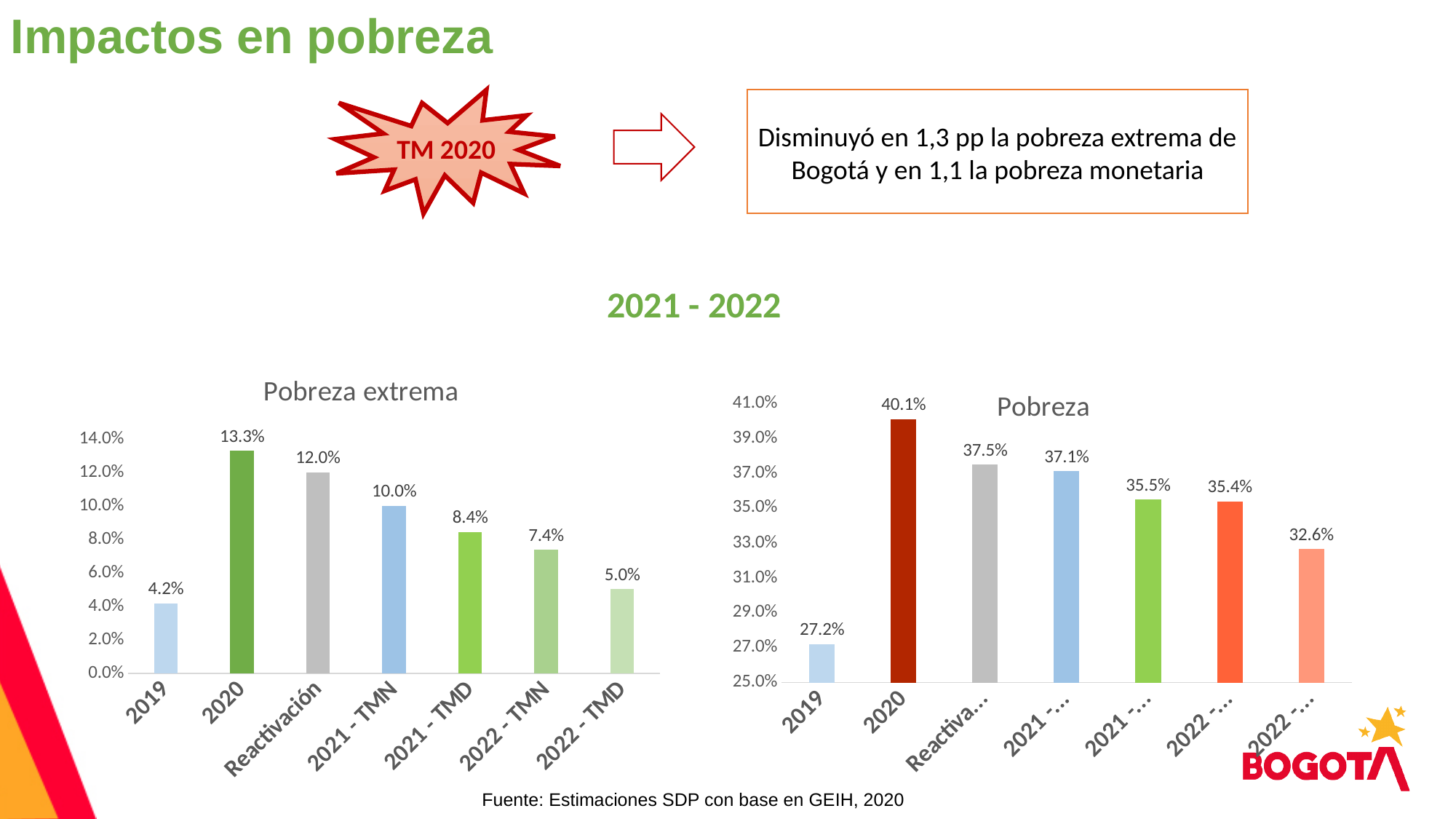

Impactos en pobreza
Disminuyó en 1,3 pp la pobreza extrema de Bogotá y en 1,1 la pobreza monetaria
TM 2020

2021 - 2022

### Chart: Pobreza extrema

| Category | Pobreza extrema |
|---|---|
| 2019 | 0.0417 |
| 2020 | 0.133 |
| Reactivación | 0.1202 |
| 2021 - TMN | 0.1001 |
| 2021 - TMD | 0.0844 |
| 2022 - TMN | 0.0739 |
| 2022 - TMD | 0.0502 |

### Chart: Pobreza

| Category | Pobreza |
|---|---|
| 2019 | 0.2719 |
| 2020 | 0.401 |
| Reactivación | 0.3749 |
| 2021 - TMN | 0.3712 |
| 2021 - TMD | 0.3548 |
| 2022 - TMN | 0.3538 |
| 2022 - TMD | 0.3264 |
Fuente: Estimaciones SDP con base en GEIH, 2020